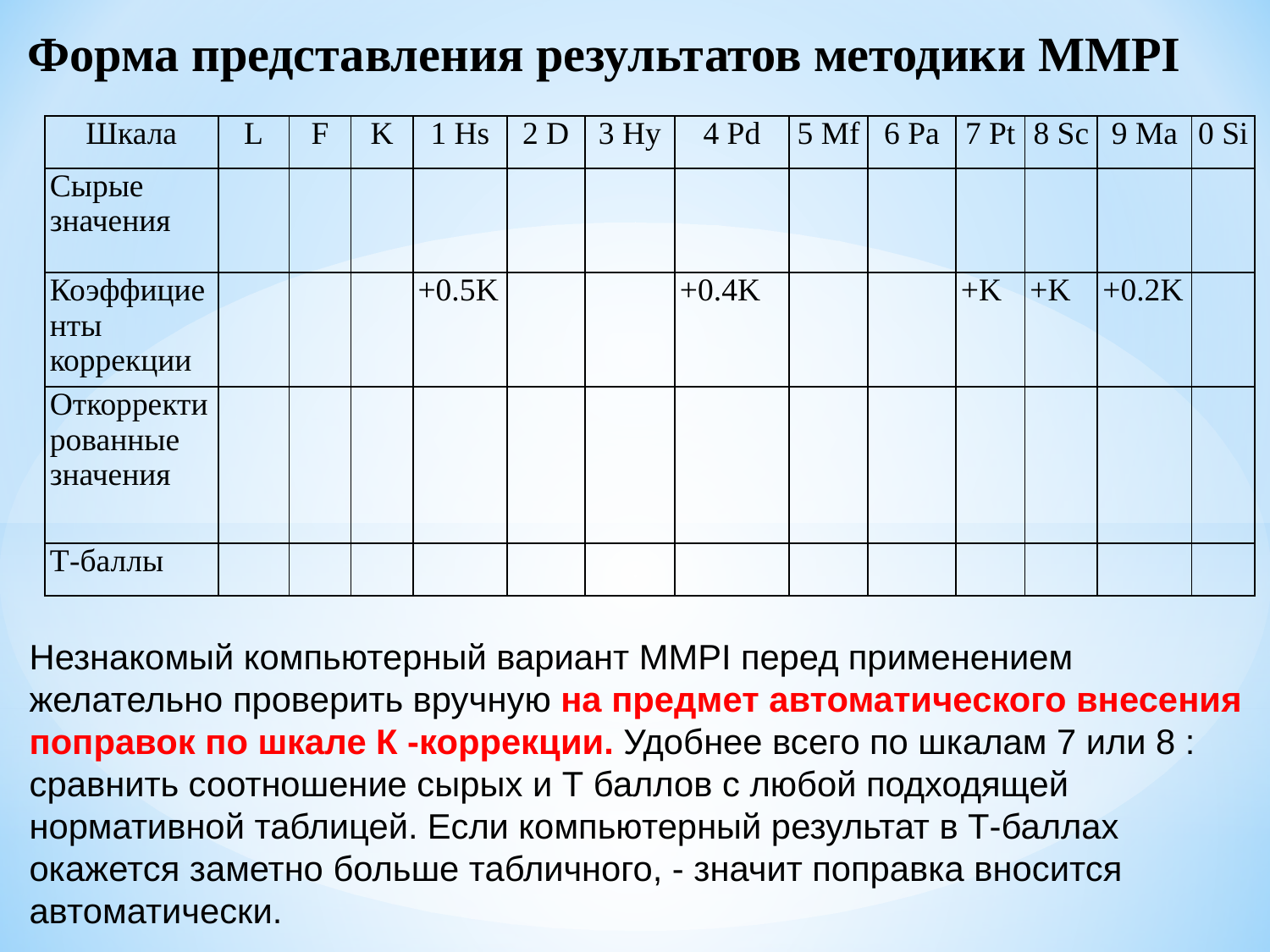

Форма представления результатов методики MMPI

| Шкала | L | F | K | 1 Hs | 2 D | 3 Hy | 4 Pd | 5 Mf | 6 Pa | 7 Pt | 8 Sc | 9 Ma | 0 Si |
| --- | --- | --- | --- | --- | --- | --- | --- | --- | --- | --- | --- | --- | --- |
| Сырые значения |  |  |  |  |  |  |  |  |  |  |  |  |  |
| Коэффициенты коррекции |  |  |  | +0.5K |  |  | +0.4K |  |  | +K | +K | +0.2K |  |
| Откорректированные значения |  |  |  |  |  |  |  |  |  |  |  |  |  |
| T-баллы |  |  |  |  |  |  |  |  |  |  |  |  |  |
Незнакомый компьютерный вариант MMPI перед применением желательно проверить вручную на предмет автоматического внесения поправок по шкале К -коррекции. Удобнее всего по шкалам 7 или 8 : сравнить соотношение сырых и Т баллов с любой подходящей нормативной таблицей. Если компьютерный результат в Т-баллах окажется заметно больше табличного, - значит поправка вносится автоматически.